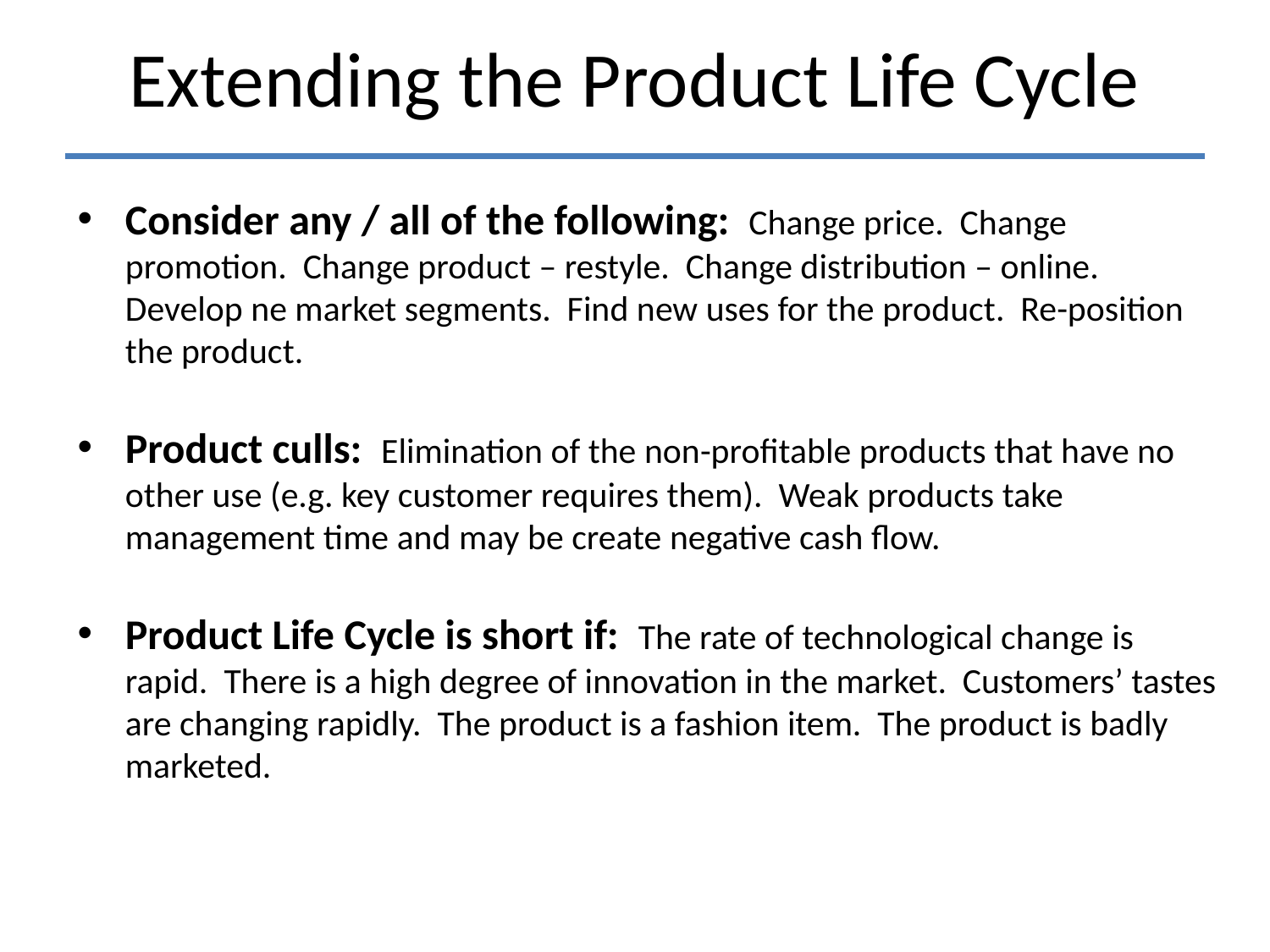

# Extending the Product Life Cycle
Consider any / all of the following:  Change price.  Change promotion.  Change product – restyle.  Change distribution – online.  Develop ne market segments.  Find new uses for the product.  Re-position the product.
Product culls:  Elimination of the non-profitable products that have no other use (e.g. key customer requires them).  Weak products take management time and may be create negative cash flow.
Product Life Cycle is short if:  The rate of technological change is rapid.  There is a high degree of innovation in the market.  Customers’ tastes are changing rapidly.  The product is a fashion item.  The product is badly marketed.